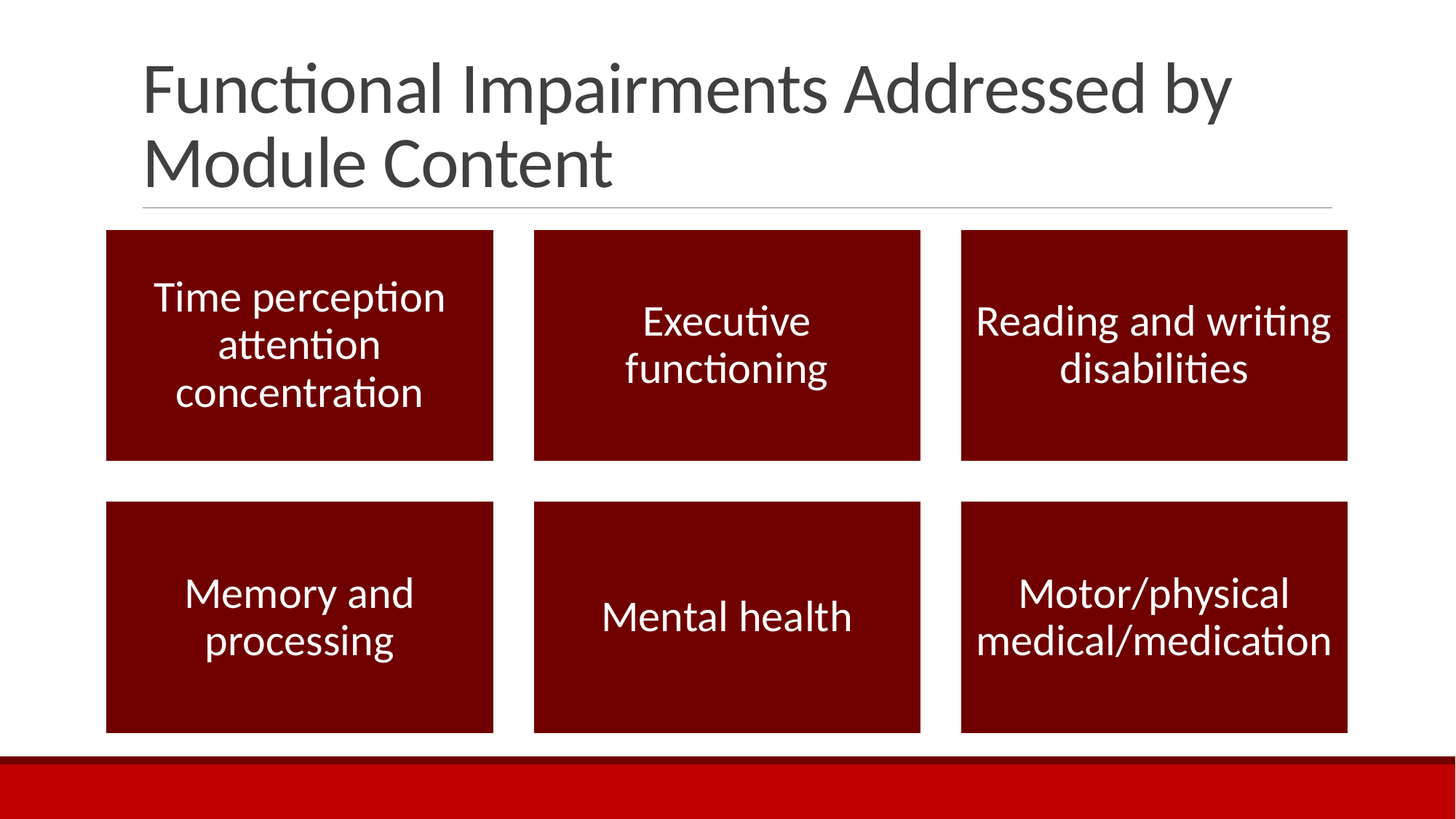

# Functional Impairments Addressed by Module Content
Time perception
attention
concentration
Executive functioning
Reading and writing disabilities
Memory and processing
Mental health
Motor/physical
medical/medication